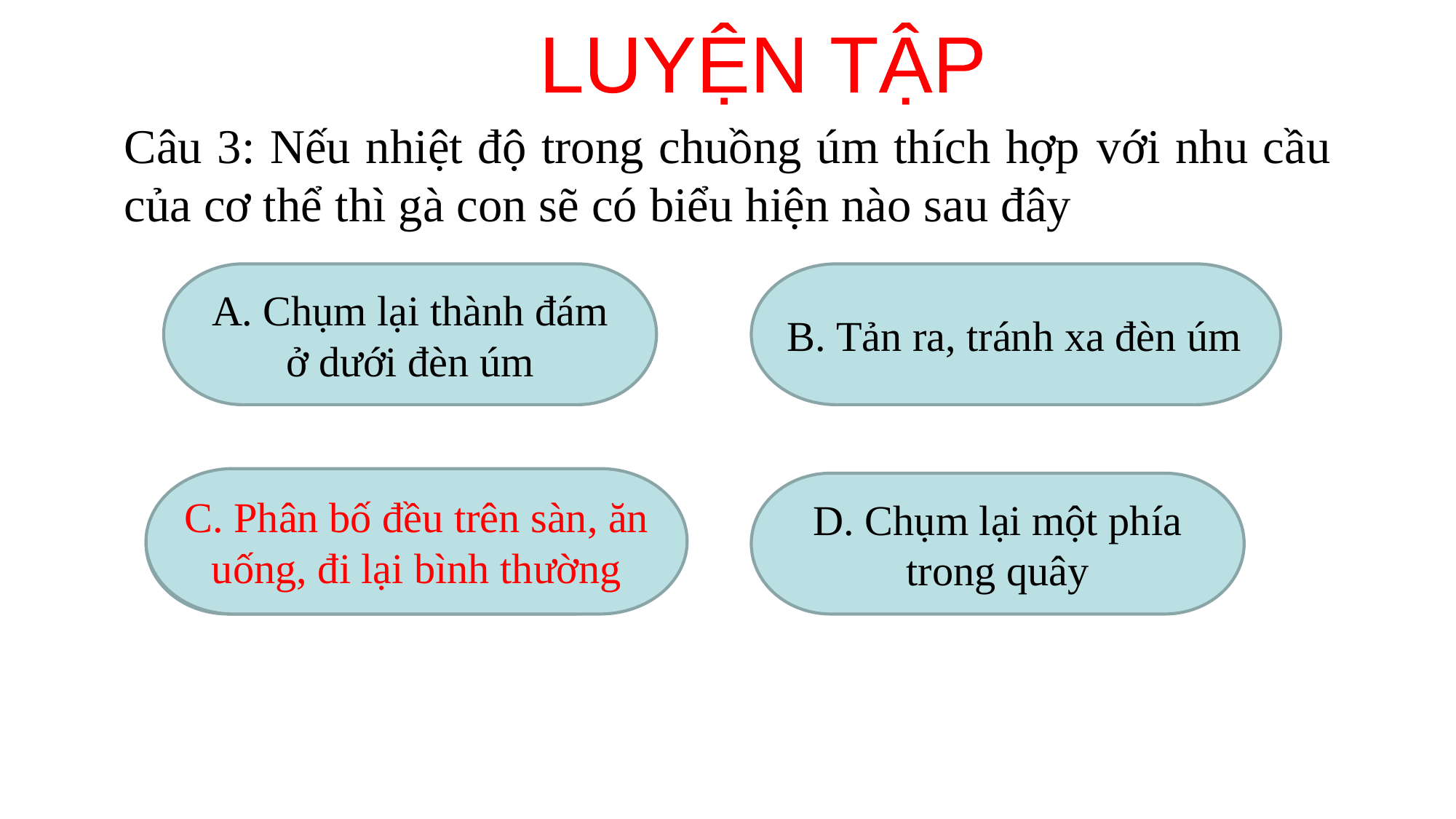

LUYỆN TẬP
Câu 3: Nếu nhiệt độ trong chuồng úm thích hợp với nhu cầu của cơ thể thì gà con sẽ có biểu hiện nào sau đây

A. Chụm lại thành đám ở dưới đèn úm
B. Tản ra, tránh xa đèn úm
C. Phân bố đều trên sàn, ăn uống, đi lại bình thường
C. Phân bố đều trên sàn, ăn uống, đi lại bình thường
D. Chụm lại một phía trong quây